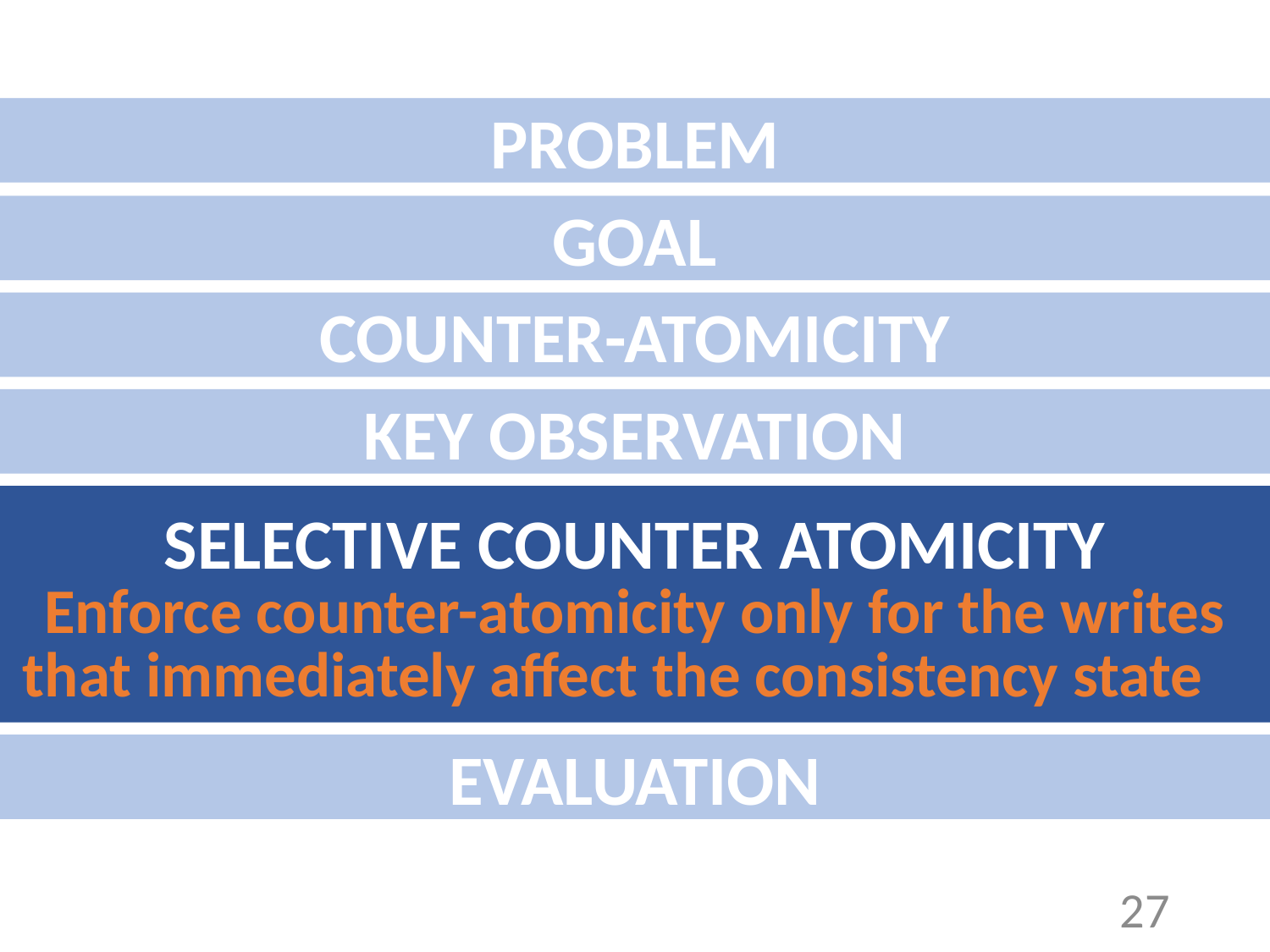

PROBLEM
GOAL
COUNTER-ATOMICITY
KEY OBSERVATION
SELECTIVE COUNTER ATOMICITY
Enforce counter-atomicity only for the writes that immediately affect the consistency state
EVALUATION
27